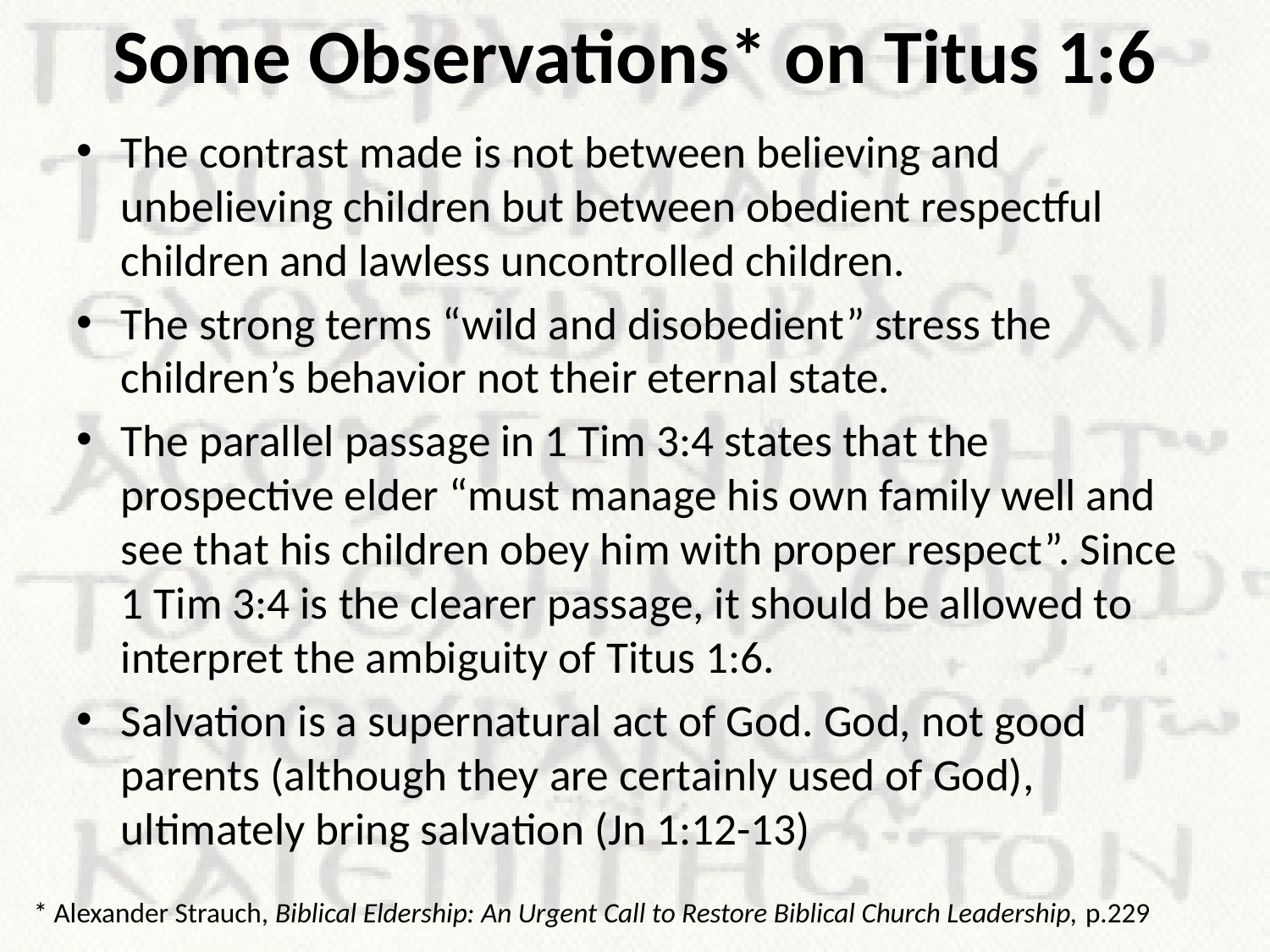

# Some Observations* on Titus 1:6
The contrast made is not between believing and unbelieving children but between obedient respectful children and lawless uncontrolled children.
The strong terms “wild and disobedient” stress the children’s behavior not their eternal state.
The parallel passage in 1 Tim 3:4 states that the prospective elder “must manage his own family well and see that his children obey him with proper respect”. Since 1 Tim 3:4 is the clearer passage, it should be allowed to interpret the ambiguity of Titus 1:6.
Salvation is a supernatural act of God. God, not good parents (although they are certainly used of God), ultimately bring salvation (Jn 1:12-13)

* Alexander Strauch, Biblical Eldership: An Urgent Call to Restore Biblical Church Leadership, p.229